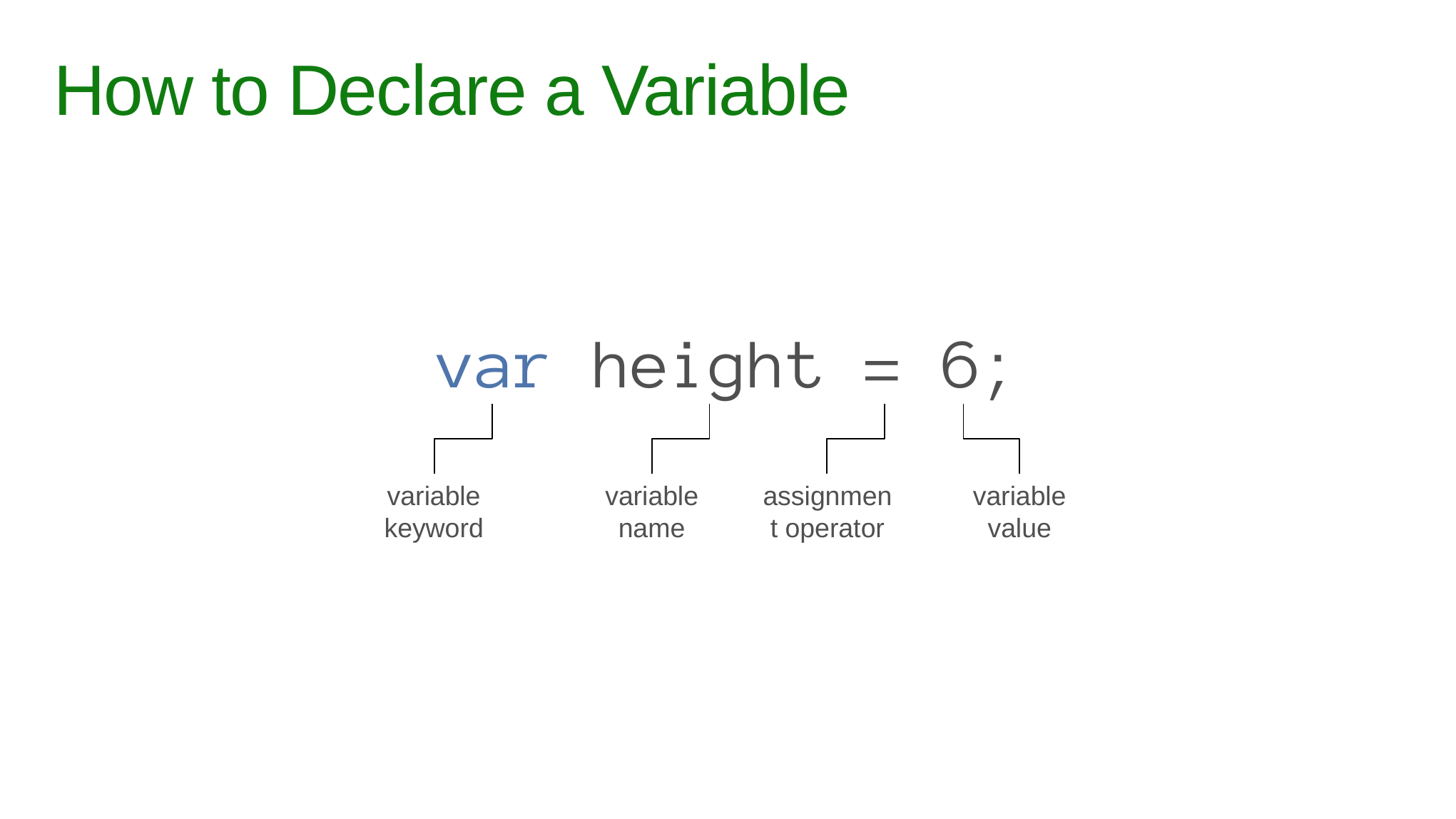

# How to Declare a Variable
var height = 6;
assignment operator
variable value
variable keyword
variable name